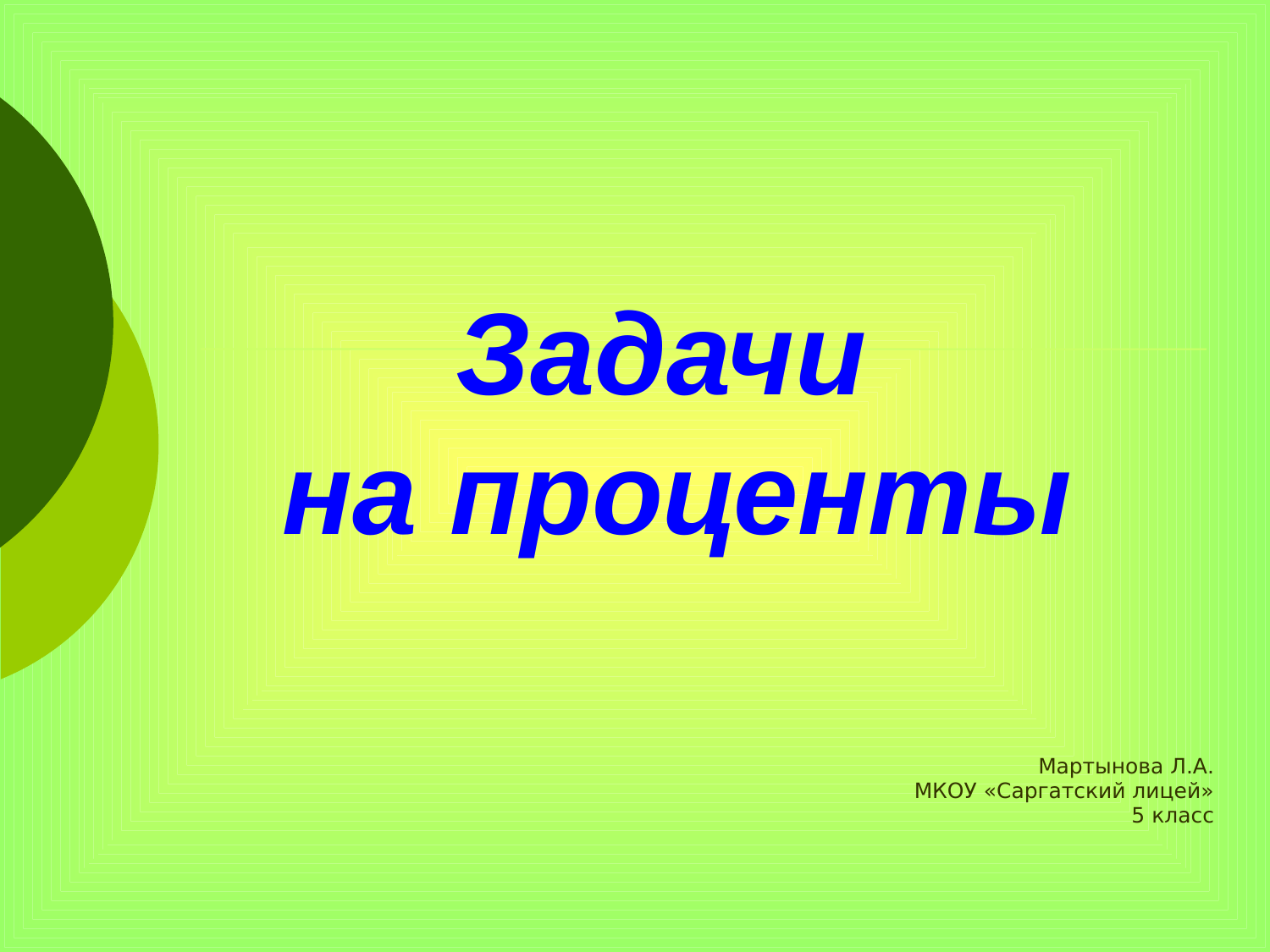

# Задачи на проценты
Мартынова Л.А.
МКОУ «Саргатский лицей»
5 класс